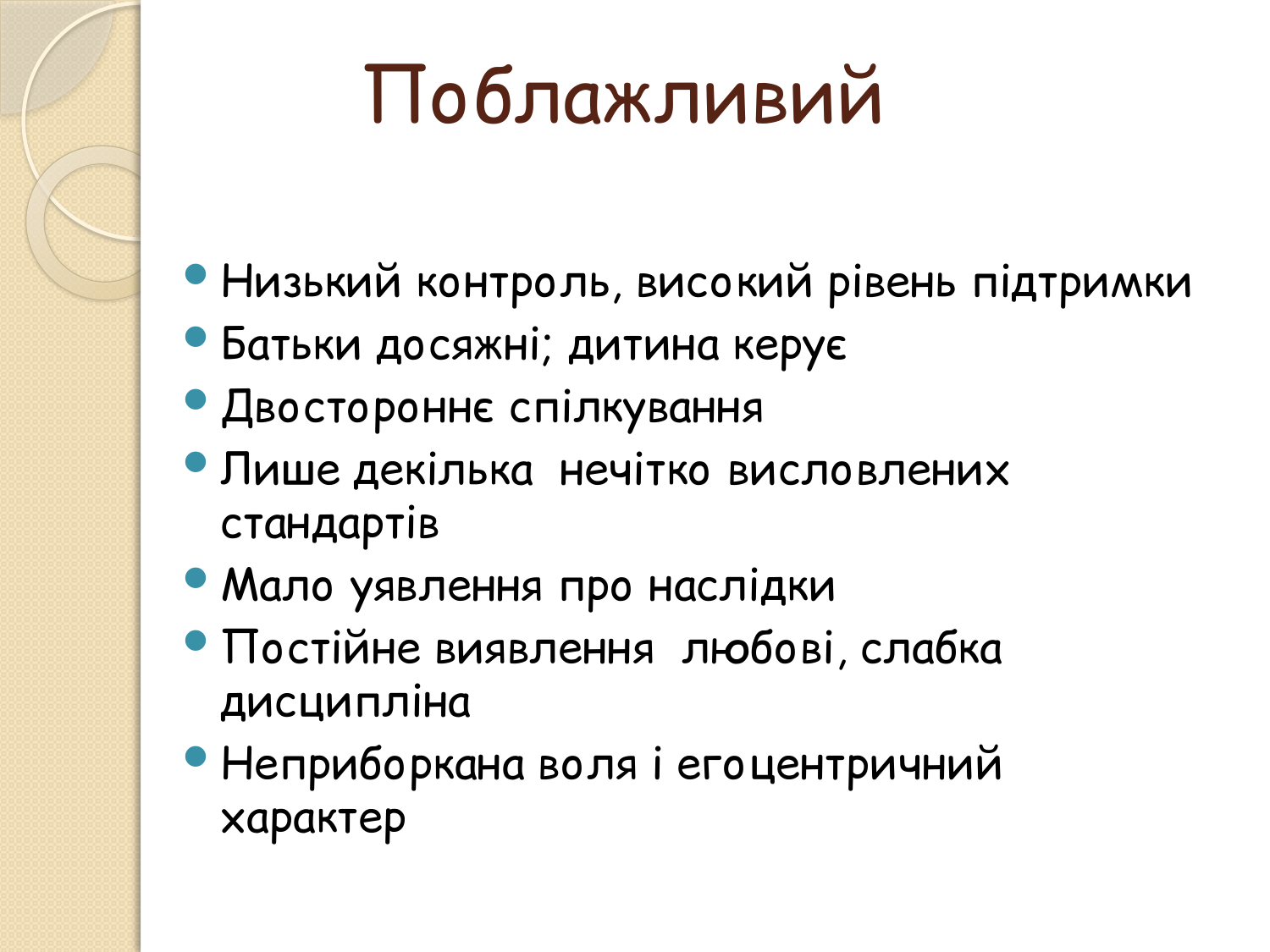

# Поблажливий
Низький контроль, високий рівень підтримки
Батьки досяжні; дитина керує
Двостороннє спілкування
Лише декілька  нечітко висловлених стандартів
Мало уявлення про наслідки
Постійне виявлення  любові, слабка дисципліна
Неприборкана воля і егоцентричний характер